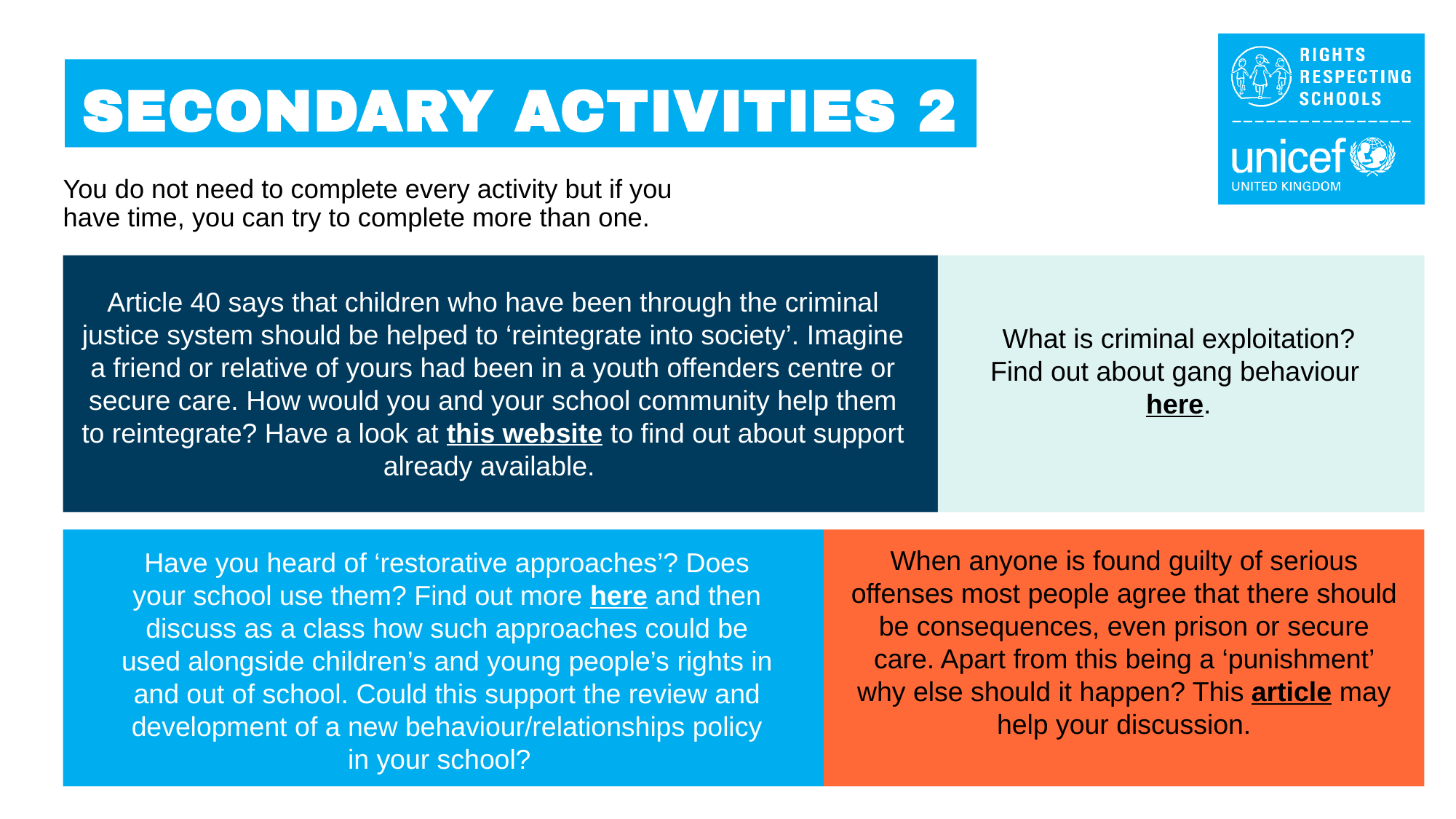

SECONDARY ACTIVITIES 2
You do not need to complete every activity but if you have time, you can try to complete more than one.

Article 40 says that children who have been through the criminal justice system should be helped to ‘reintegrate into society’. Imagine a friend or relative of yours had been in a youth offenders centre or secure care. How would you and your school community help them to reintegrate? Have a look at this website to find out about support already available.
What is criminal exploitation? Find out about gang behaviour here.

When anyone is found guilty of serious offenses most people agree that there should be consequences, even prison or secure care. Apart from this being a ‘punishment’ why else should it happen? This article may help your discussion.
Have you heard of ‘restorative approaches’? Does your school use them? Find out more here and then discuss as a class how such approaches could be used alongside children’s and young people’s rights in and out of school. Could this support the review and development of a new behaviour/relationships policy in your school?